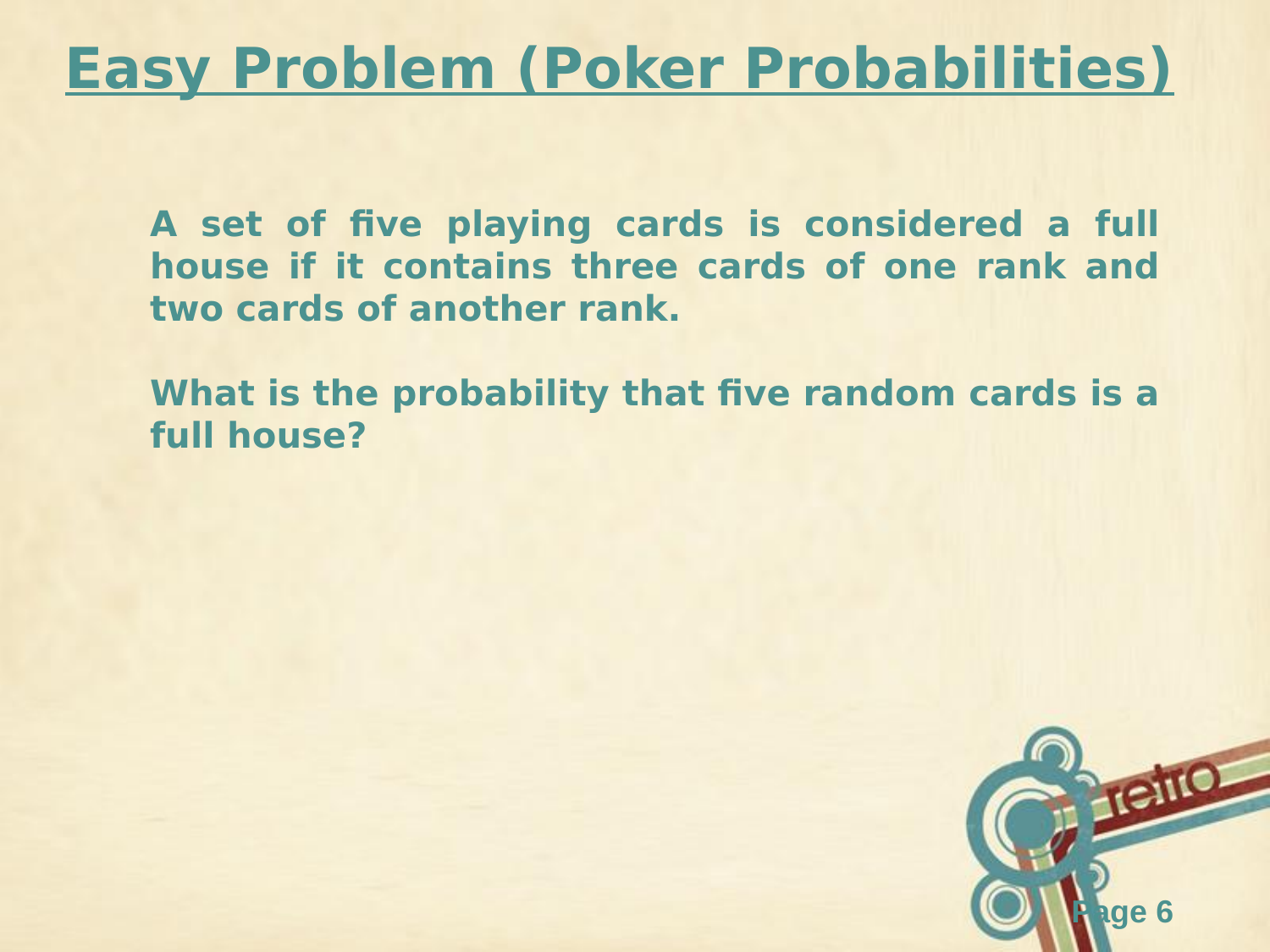

Easy Problem (Poker Probabilities)
A set of five playing cards is considered a full house if it contains three cards of one rank and two cards of another rank.

What is the probability that five random cards is a full house?